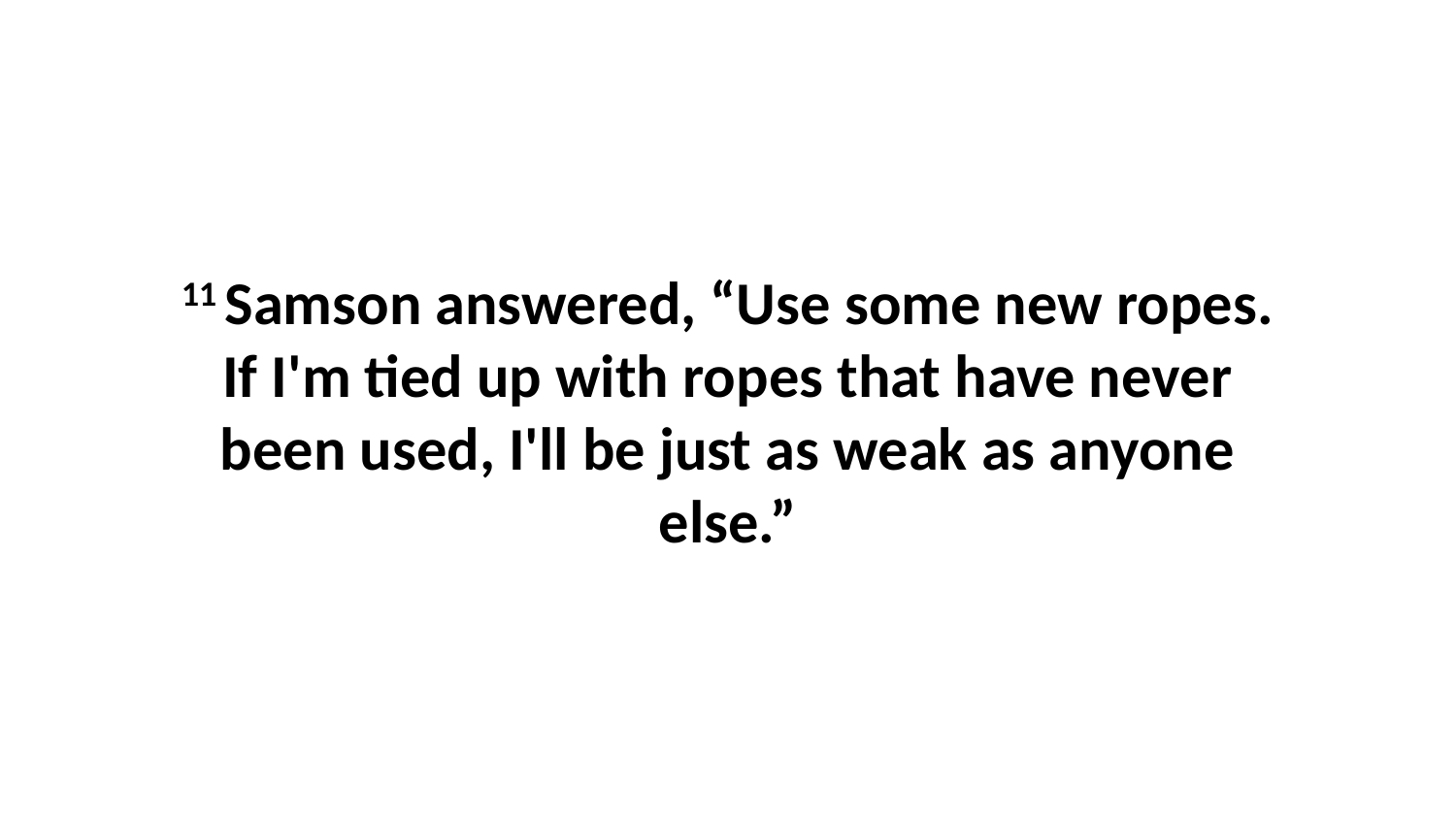

11 Samson answered, “Use some new ropes. If I'm tied up with ropes that have never been used, I'll be just as weak as anyone else.”